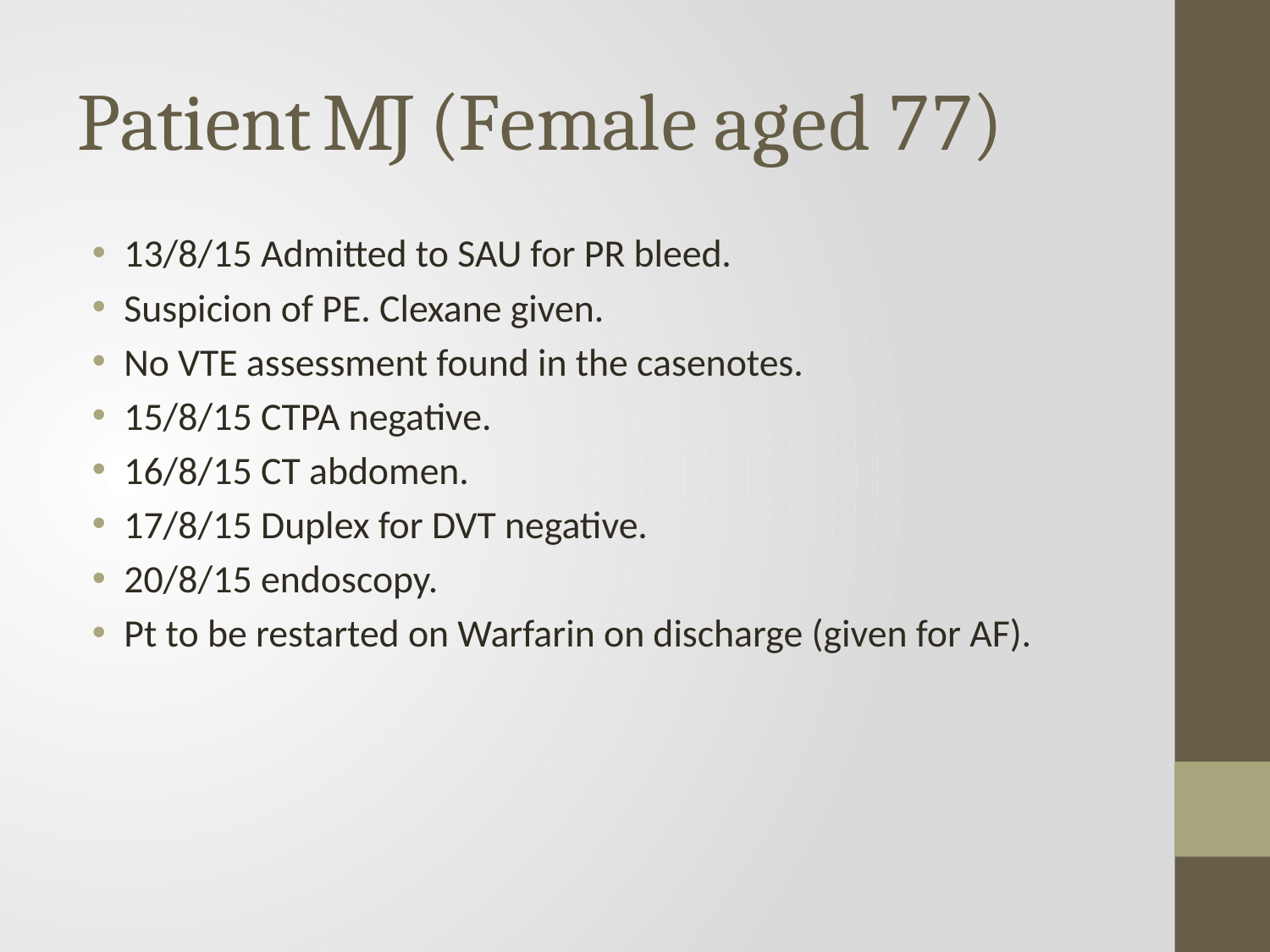

# Patient MJ (Female aged 77)
13/8/15 Admitted to SAU for PR bleed.
Suspicion of PE. Clexane given.
No VTE assessment found in the casenotes.
15/8/15 CTPA negative.
16/8/15 CT abdomen.
17/8/15 Duplex for DVT negative.
20/8/15 endoscopy.
Pt to be restarted on Warfarin on discharge (given for AF).